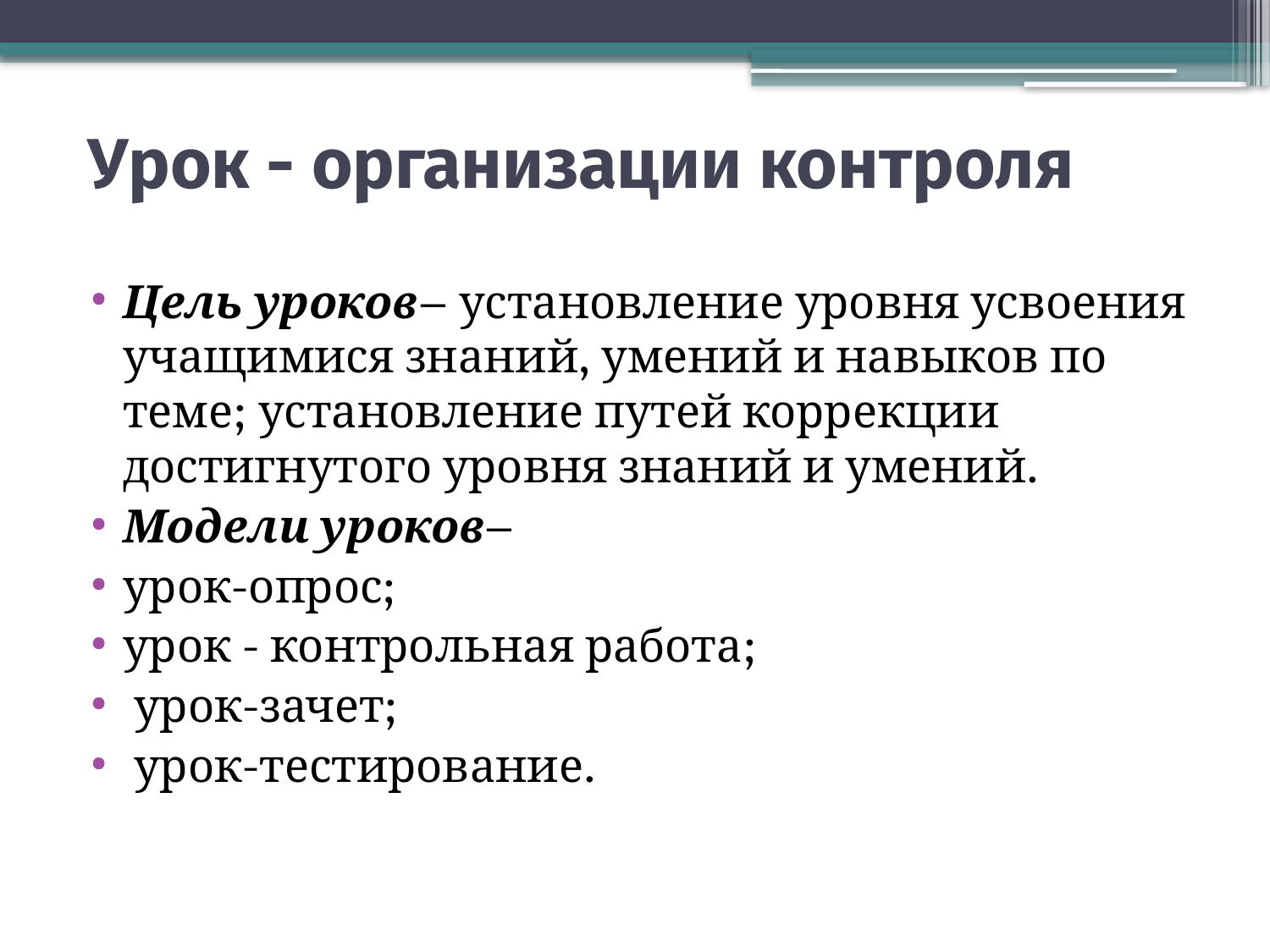

# Урок - организации контроля
Цель уроков– установление уровня усвоения учащимися знаний, умений и навыков по теме; установление путей коррекции достигнутого уровня знаний и умений.
Модели уроков–
урок-опрос;
урок - контрольная работа;
 урок-зачет;
 урок-тестирование.